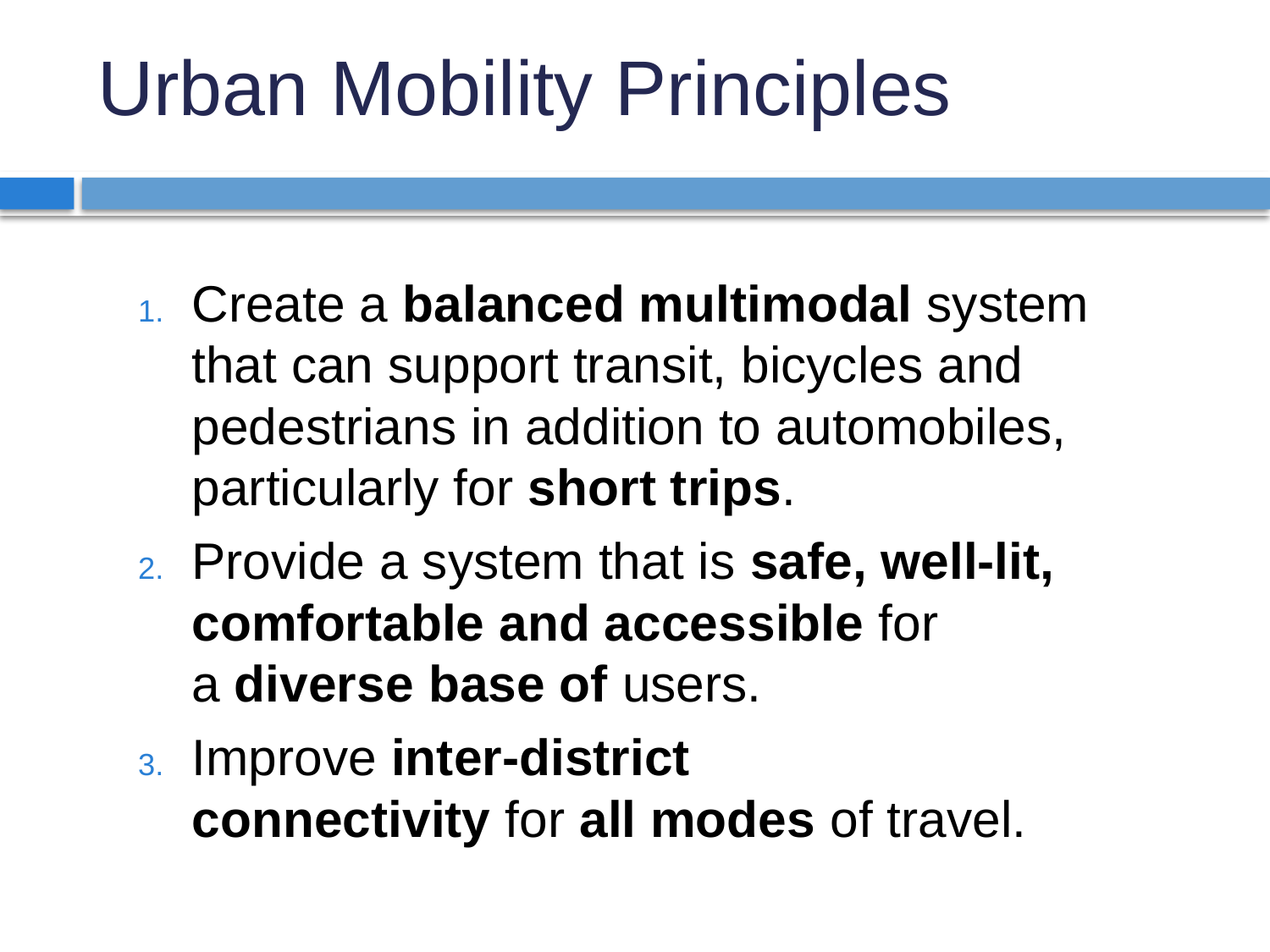

# MOBILITY PRINCIPLES
Urban Mobility Principles
Create a balanced multimodal system that can support transit, bicycles and pedestrians in addition to automobiles, particularly for short trips.
Provide a system that is safe, well-lit, comfortable and accessible for a diverse base of users.
Improve inter-district connectivity for all modes of travel.